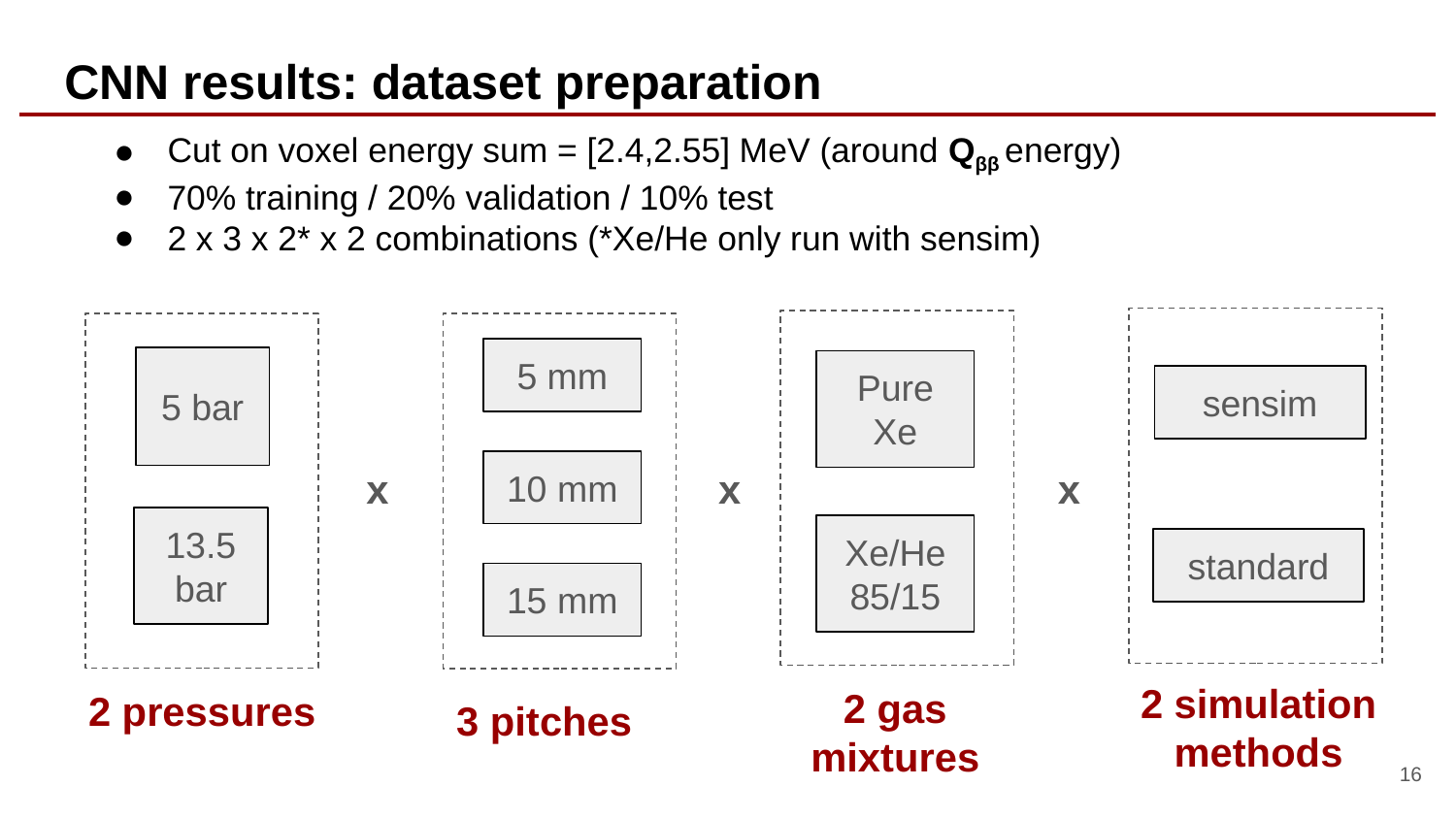

CNN results: dataset preparation
Cut on voxel energy sum = [2.4,2.55] MeV (around Qββ energy)
70% training / 20% validation / 10% test
2 x 3 x 2* x 2 combinations (*Xe/He only run with sensim)

5 mm
5 bar
Pure Xe
sensim
10 mm
x
x
x
13.5 bar
Xe/He 85/15
standard
15 mm
2 simulation methods
2 gas mixtures
2 pressures
3 pitches
16